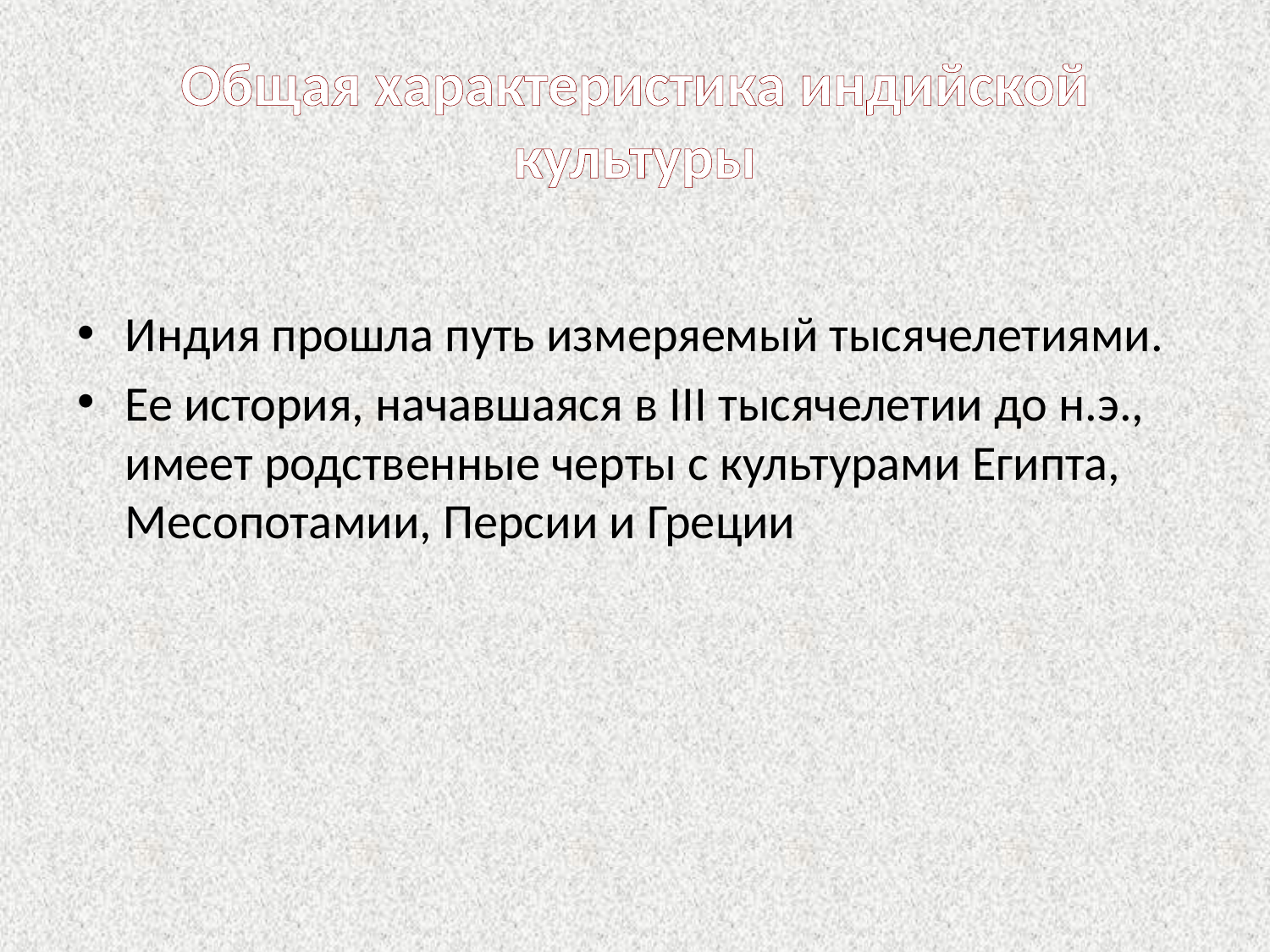

# Общая характеристика индийской культуры
Индия прошла путь измеряемый тысячелетиями.
Ее история, начавшаяся в III тысячелетии до н.э., имеет родственные черты с культурами Египта, Месопотамии, Персии и Греции